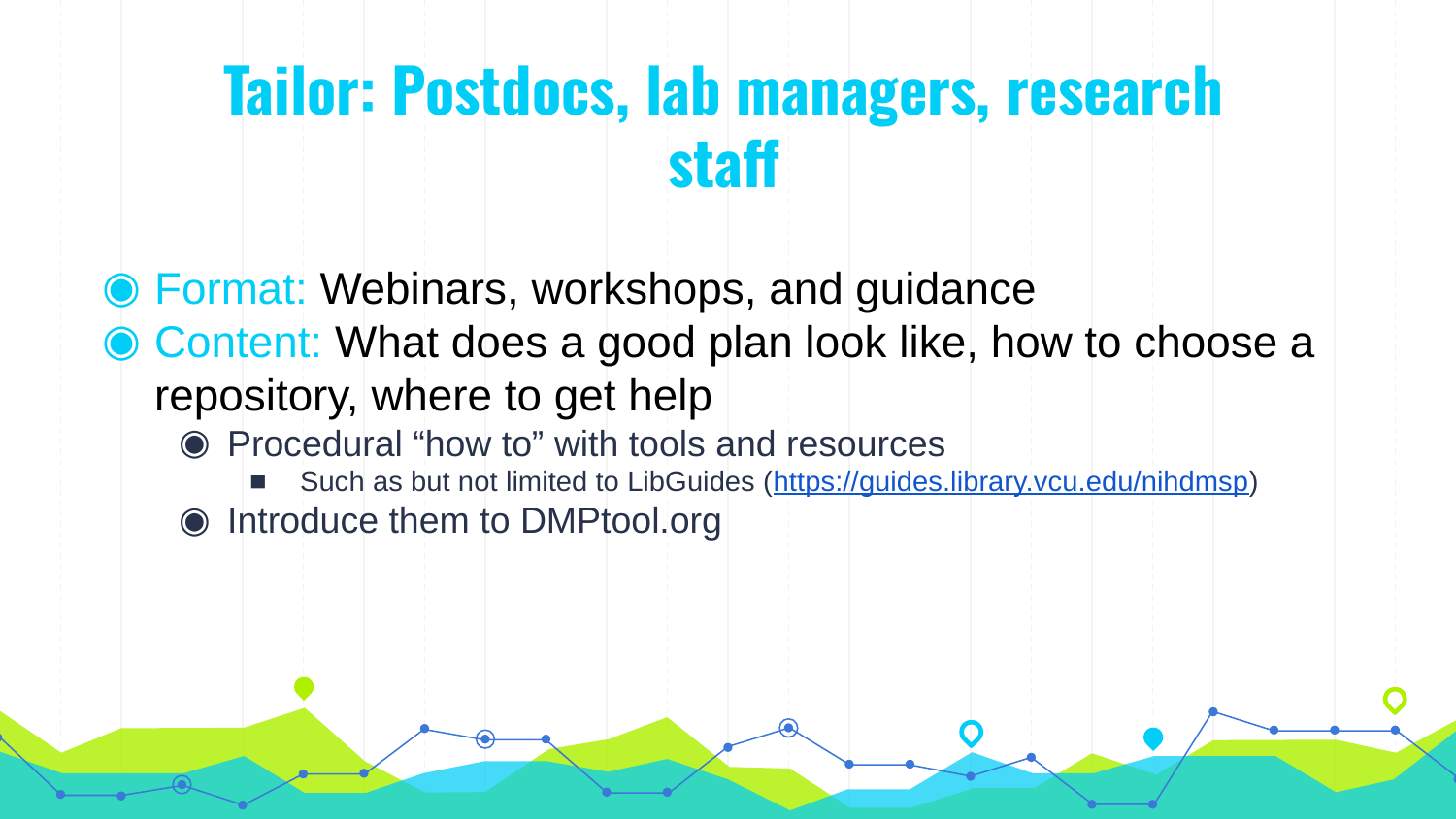

# Tailor: Postdocs, lab managers, research staff
Format: Webinars, workshops, and guidance
Content: What does a good plan look like, how to choose a repository, where to get help
Procedural “how to” with tools and resources
Such as but not limited to LibGuides (https://guides.library.vcu.edu/nihdmsp)
Introduce them to DMPtool.org